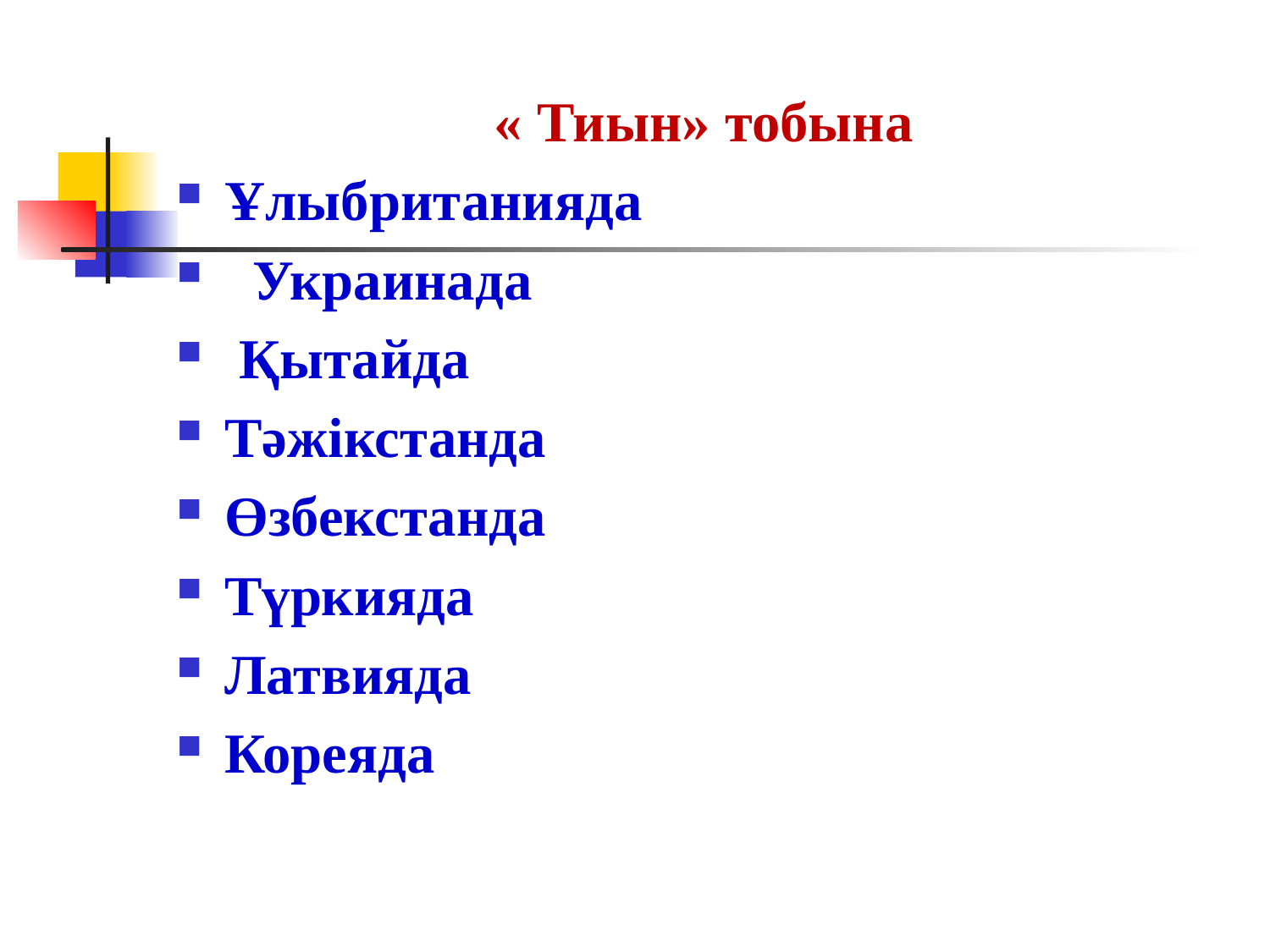

« Тиын» тобына
Ұлыбританияда
  Украинада
 Қытайда
Тәжікстанда
Өзбекстанда
Түркияда
Латвияда
Кореяда